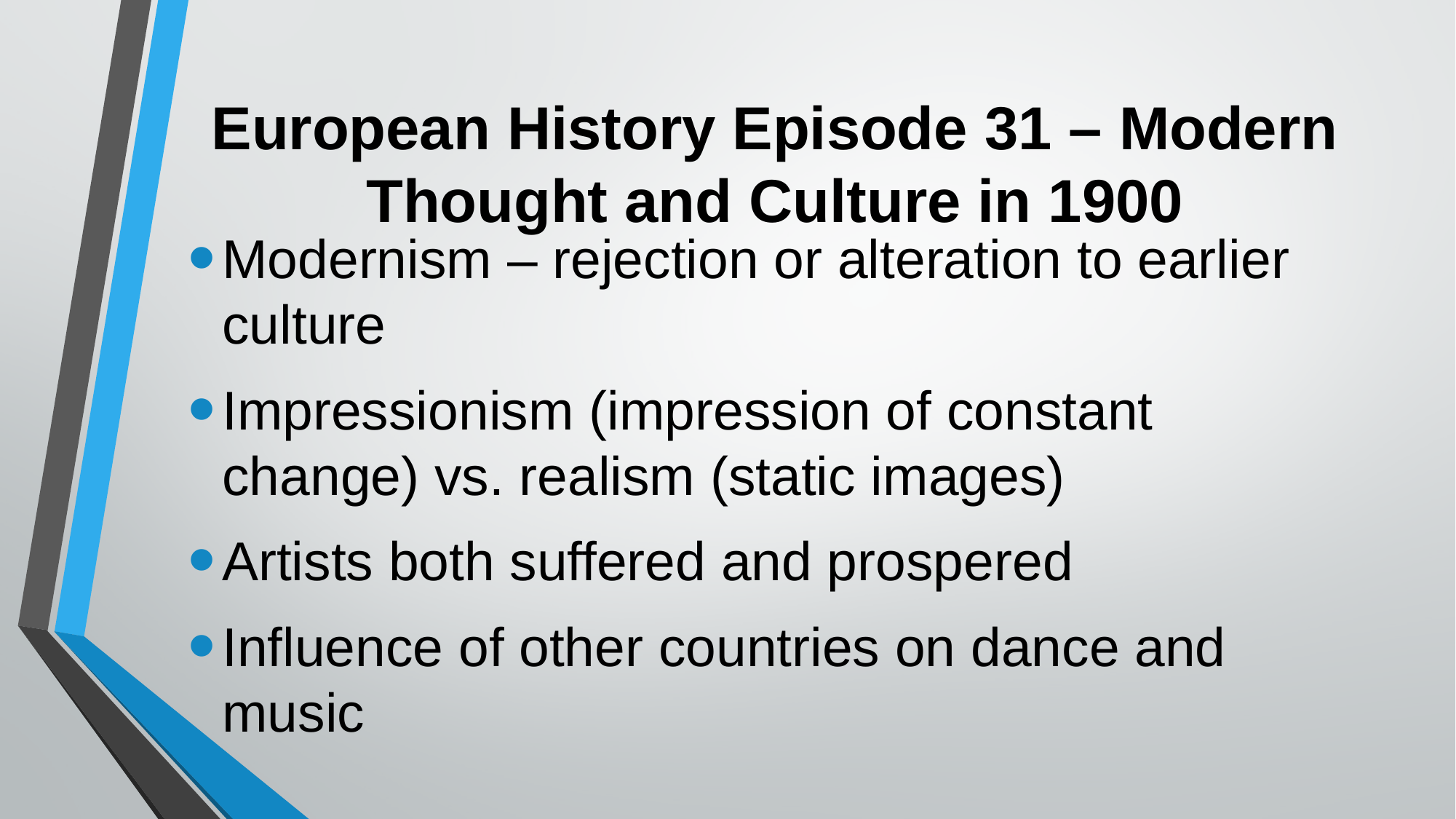

# European History Episode 31 – Modern Thought and Culture in 1900
Modernism – rejection or alteration to earlier culture
Impressionism (impression of constant change) vs. realism (static images)
Artists both suffered and prospered
Influence of other countries on dance and music